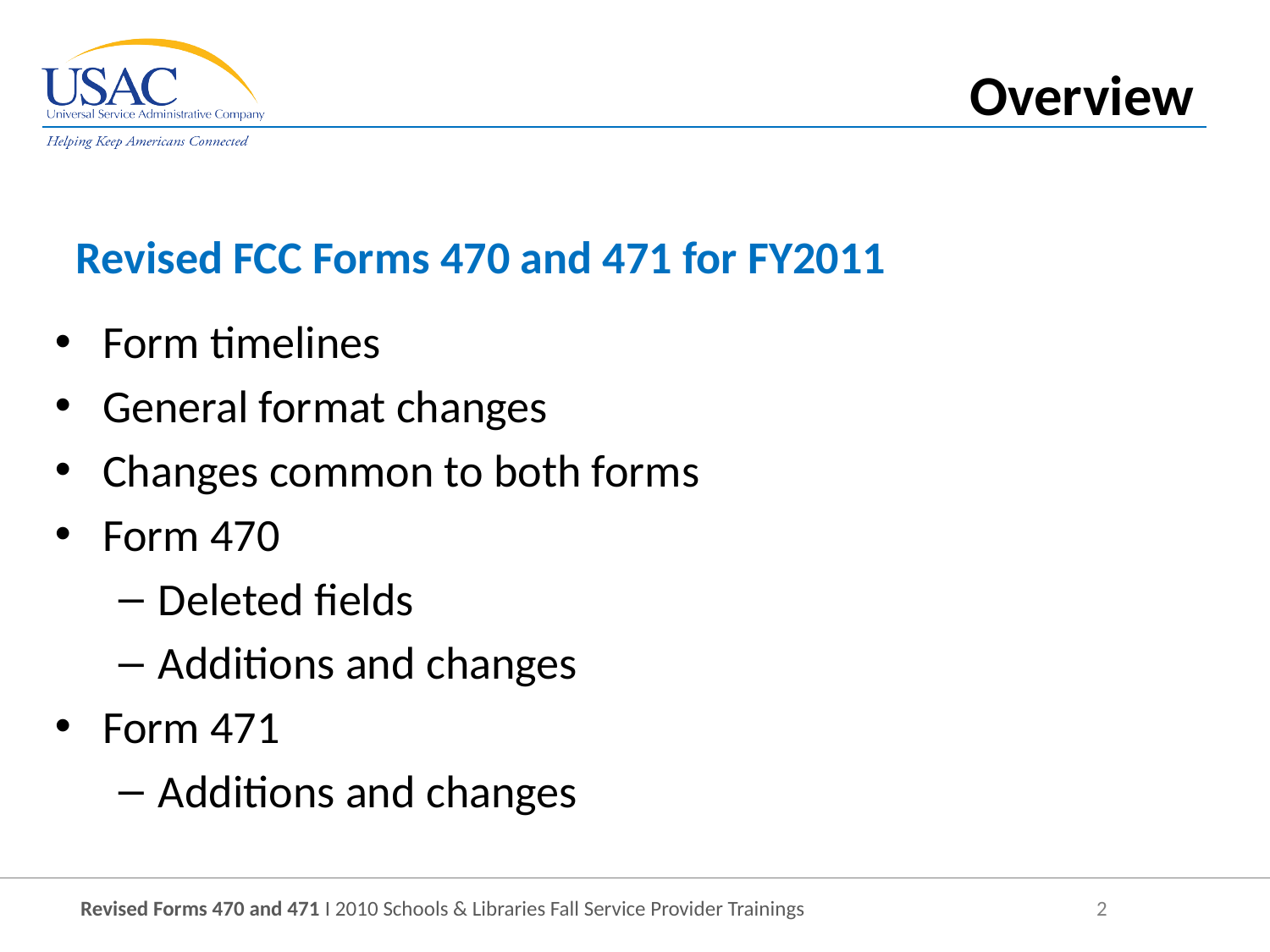

Overview
Revised FCC Forms 470 and 471 for FY2011
Form timelines
General format changes
Changes common to both forms
Form 470
Deleted fields
Additions and changes
Form 471
Additions and changes